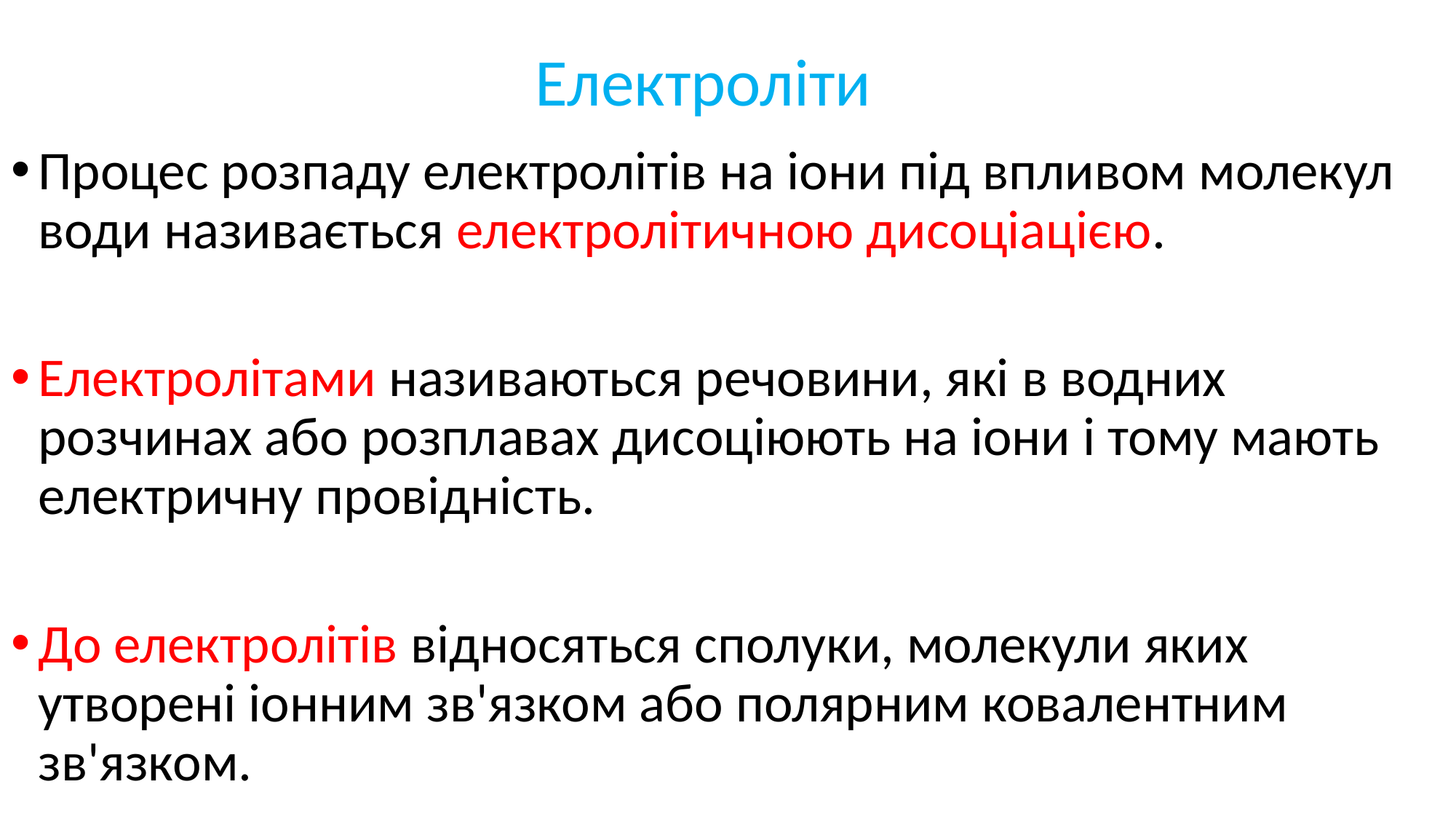

# Електроліти
Процес розпаду електролітів на іони під впливом молекул води називається електролітичною дисоціацією.

Електролітами називаються речовини, які в водних розчинах або розплавах дисоціюють на іони і тому мають електричну провідність.

До електролітів відносяться сполуки, молекули яких утворені іонним зв'язком або полярним ковалентним зв'язком.